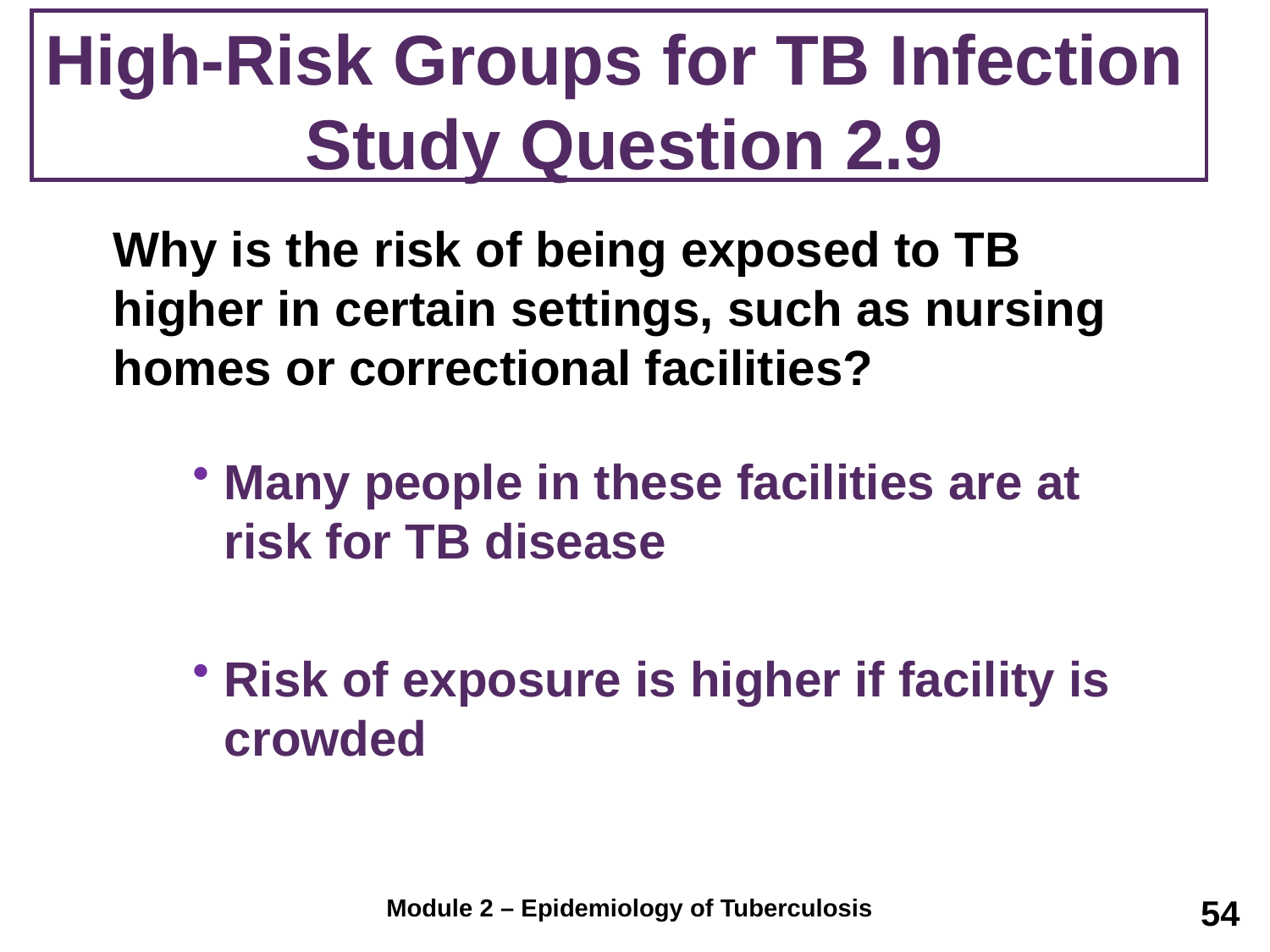

# High-Risk Groups for TB Infection Study Question 2.9
	Why is the risk of being exposed to TB higher in certain settings, such as nursing homes or correctional facilities?

Many people in these facilities are at risk for TB disease

Risk of exposure is higher if facility is crowded

54
Module 2 – Epidemiology of Tuberculosis